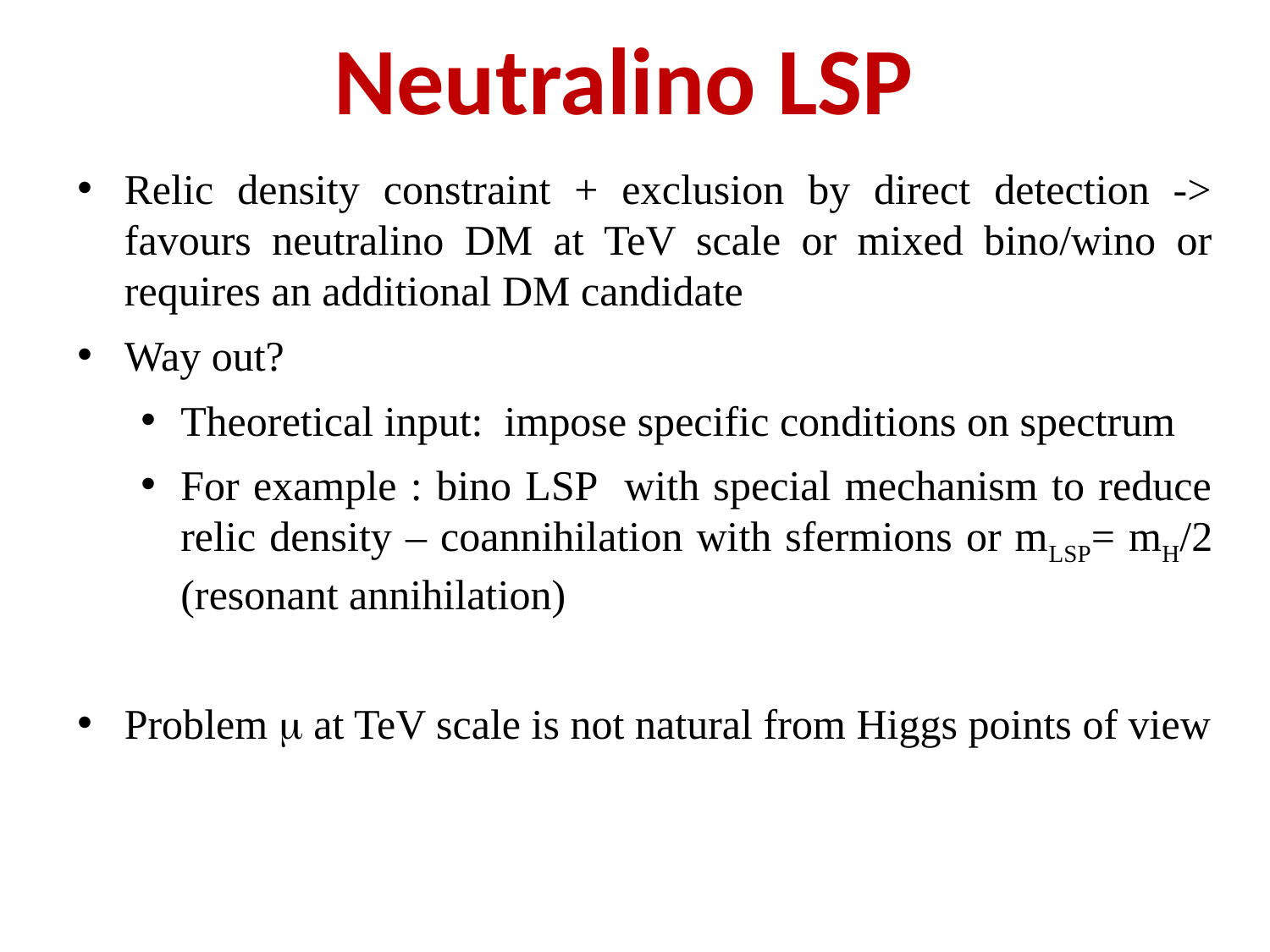

Neutralino LSP
Relic density constraint + exclusion by direct detection -> favours neutralino DM at TeV scale or mixed bino/wino or requires an additional DM candidate
Way out?
Theoretical input:  impose specific conditions on spectrum
For example : bino LSP  with special mechanism to reduce relic density – coannihilation with sfermions or mLSP= mH/2 (resonant annihilation)

Problem μ at TeV scale is not natural from Higgs points of view